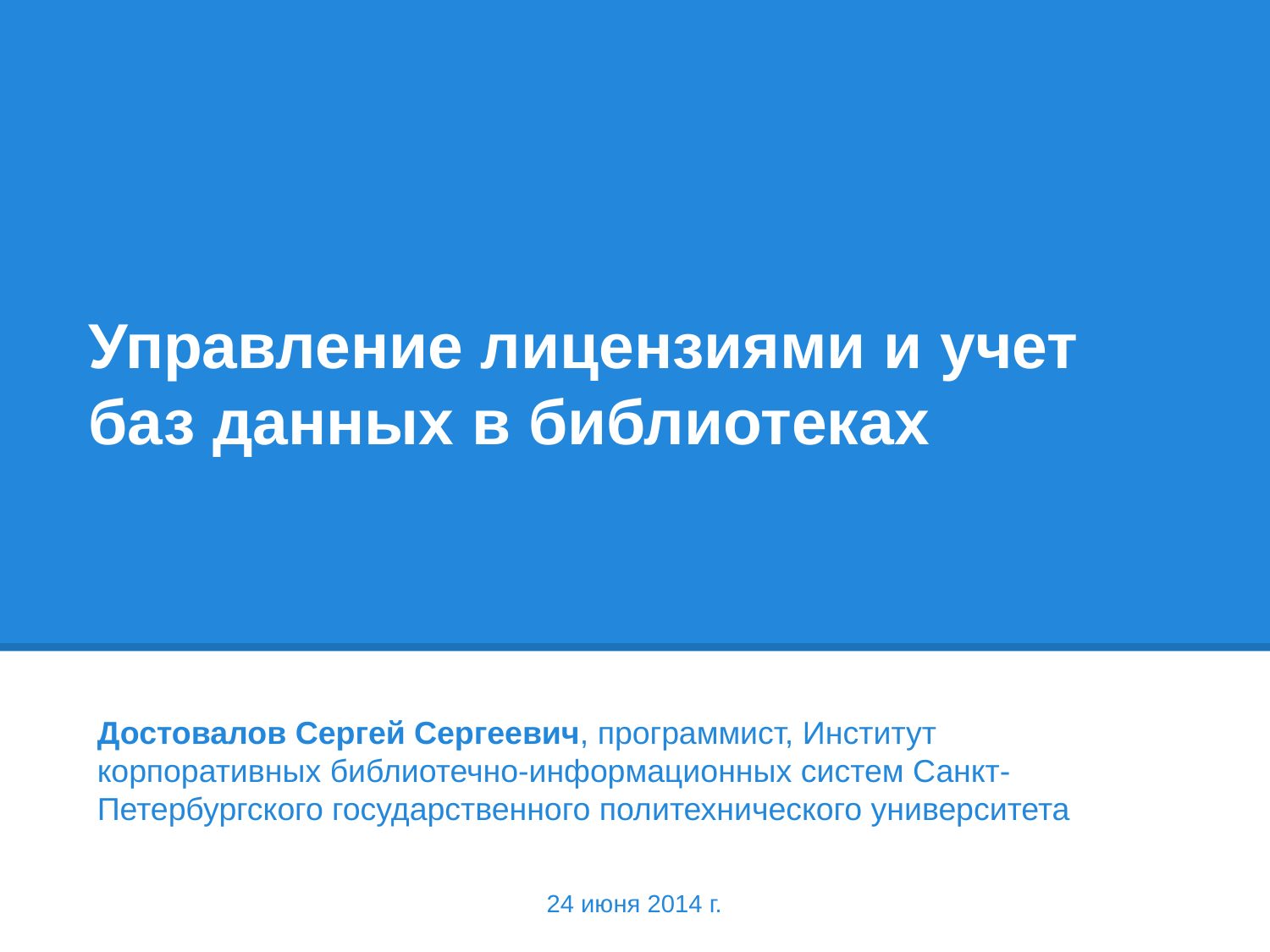

# Управление лицензиями и учет баз данных в библиотеках
Достовалов Сергей Сергеевич, программист, Институт корпоративных библиотечно-информационных систем Санкт-Петербургского государственного политехнического университета
24 июня 2014 г.